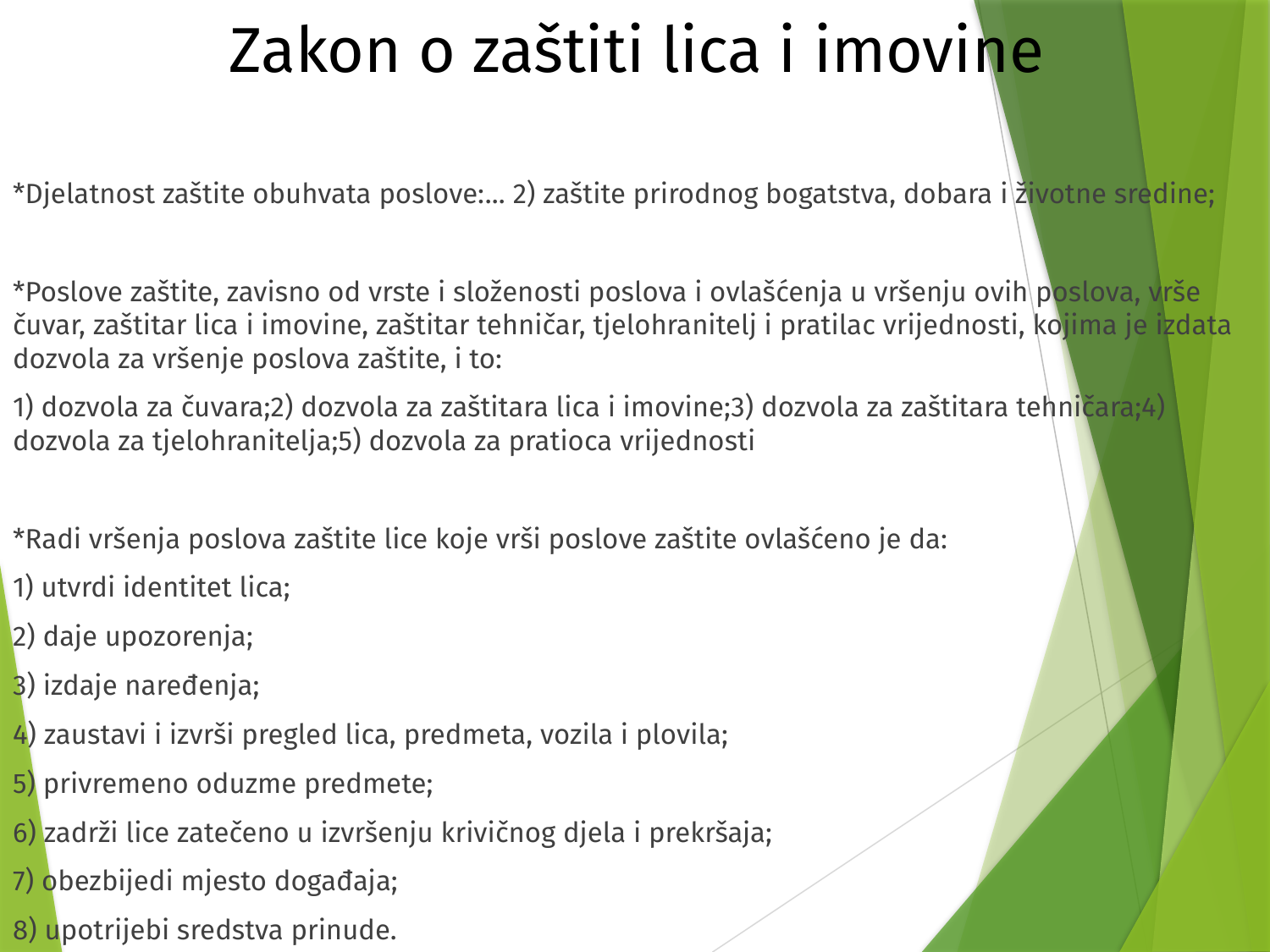

# Zakon o zaštiti lica i imovine
*Djelatnost zaštite obuhvata poslove:... 2) zaštite prirodnog bogatstva, dobara i životne sredine;

*Poslove zaštite, zavisno od vrste i složenosti poslova i ovlašćenja u vršenju ovih poslova, vrše čuvar, zaštitar lica i imovine, zaštitar tehničar, tjelohranitelj i pratilac vrijednosti, kojima je izdata dozvola za vršenje poslova zaštite, i to:
1) dozvola za čuvara;2) dozvola za zaštitara lica i imovine;3) dozvola za zaštitara tehničara;4) dozvola za tjelohranitelja;5) dozvola za pratioca vrijednosti

*Radi vršenja poslova zaštite lice koje vrši poslove zaštite ovlašćeno je da:
1) utvrdi identitet lica;
2) daje upozorenja;
3) izdaje naređenja;
4) zaustavi i izvrši pregled lica, predmeta, vozila i plovila;
5) privremeno oduzme predmete;
6) zadrži lice zatečeno u izvršenju krivičnog djela i prekršaja;
7) obezbijedi mjesto događaja;
8) upotrijebi sredstva prinude.